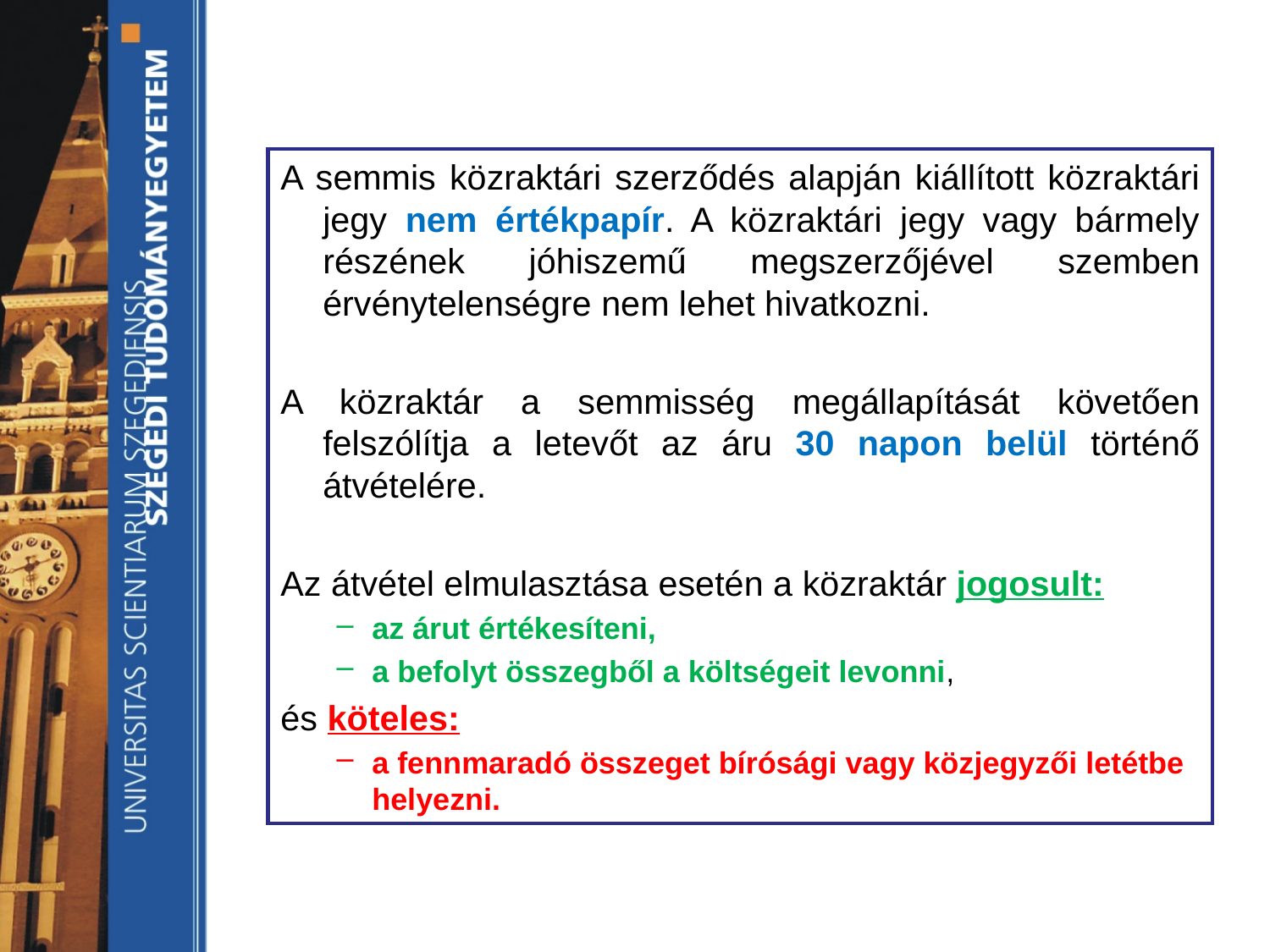

A semmis közraktári szerződés alapján kiállított közraktári jegy nem értékpapír. A közraktári jegy vagy bármely részének jóhiszemű megszerzőjével szemben érvénytelenségre nem lehet hivatkozni.

A közraktár a semmisség megállapítását követően felszólítja a letevőt az áru 30 napon belül történő átvételére.

Az átvétel elmulasztása esetén a közraktár jogosult:
az árut értékesíteni,
a befolyt összegből a költségeit levonni,
és köteles:
a fennmaradó összeget bírósági vagy közjegyzői letétbe helyezni.